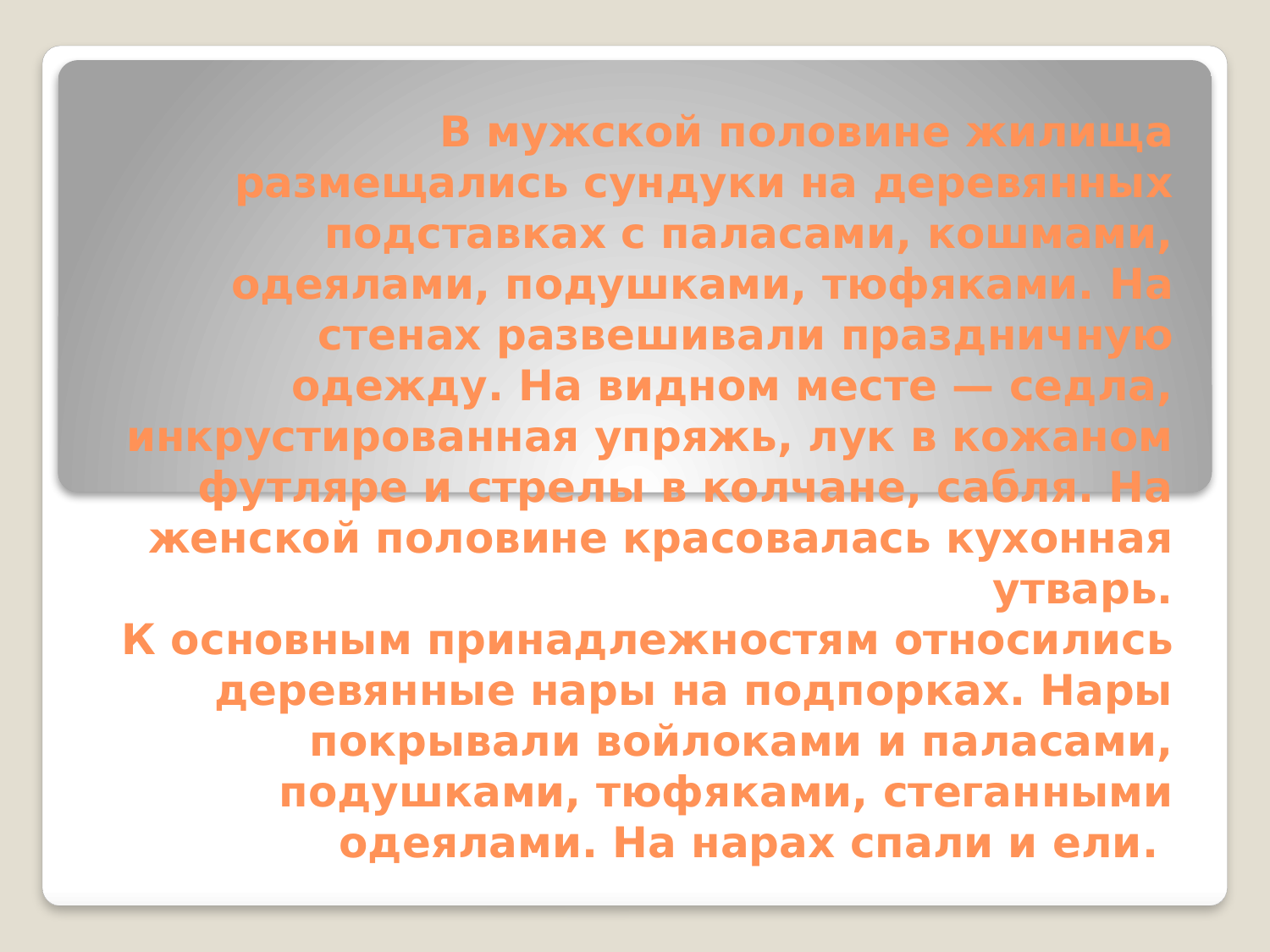

# В мужской половине жилища размещались сундуки на деревянных подставках с паласами, кошмами, одеялами, подушками, тюфяками. На стенах развешивали праздничную одежду. На видном месте — седла, инкрустированная упряжь, лук в кожаном футляре и стрелы в колчане, сабля. На женской половине красовалась кухонная утварь. К основным принадлежностям относились деревянные нары на подпорках. Нары покрывали войлоками и паласами, подушками, тюфяками, стеганными одеялами. На нарах спали и ели.